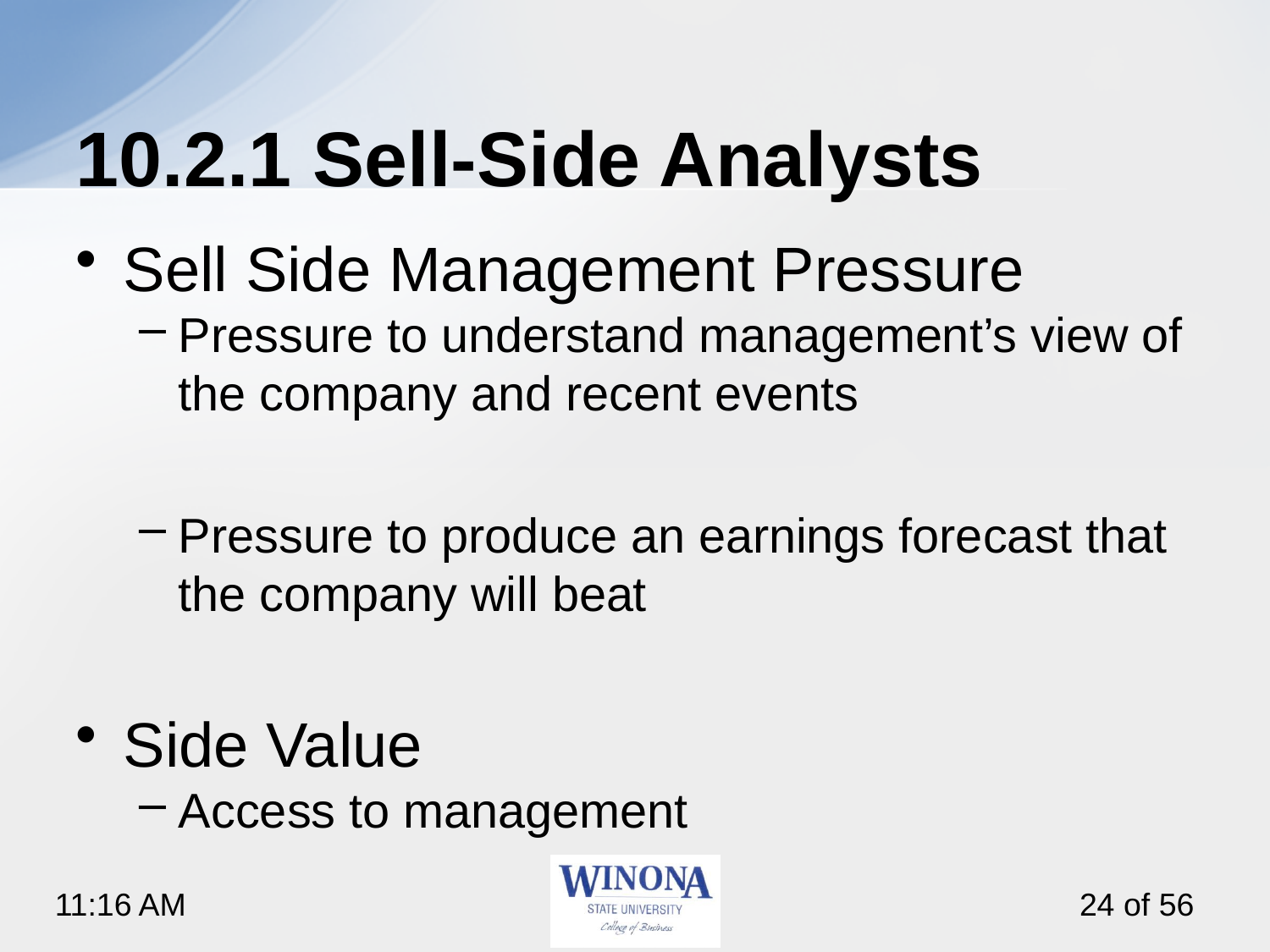

# 10.2.1 Sell-Side Analysts
Sell Side Management Pressure
Pressure to understand management’s view of the company and recent events

Pressure to produce an earnings forecast that the company will beat

Side Value
Access to management